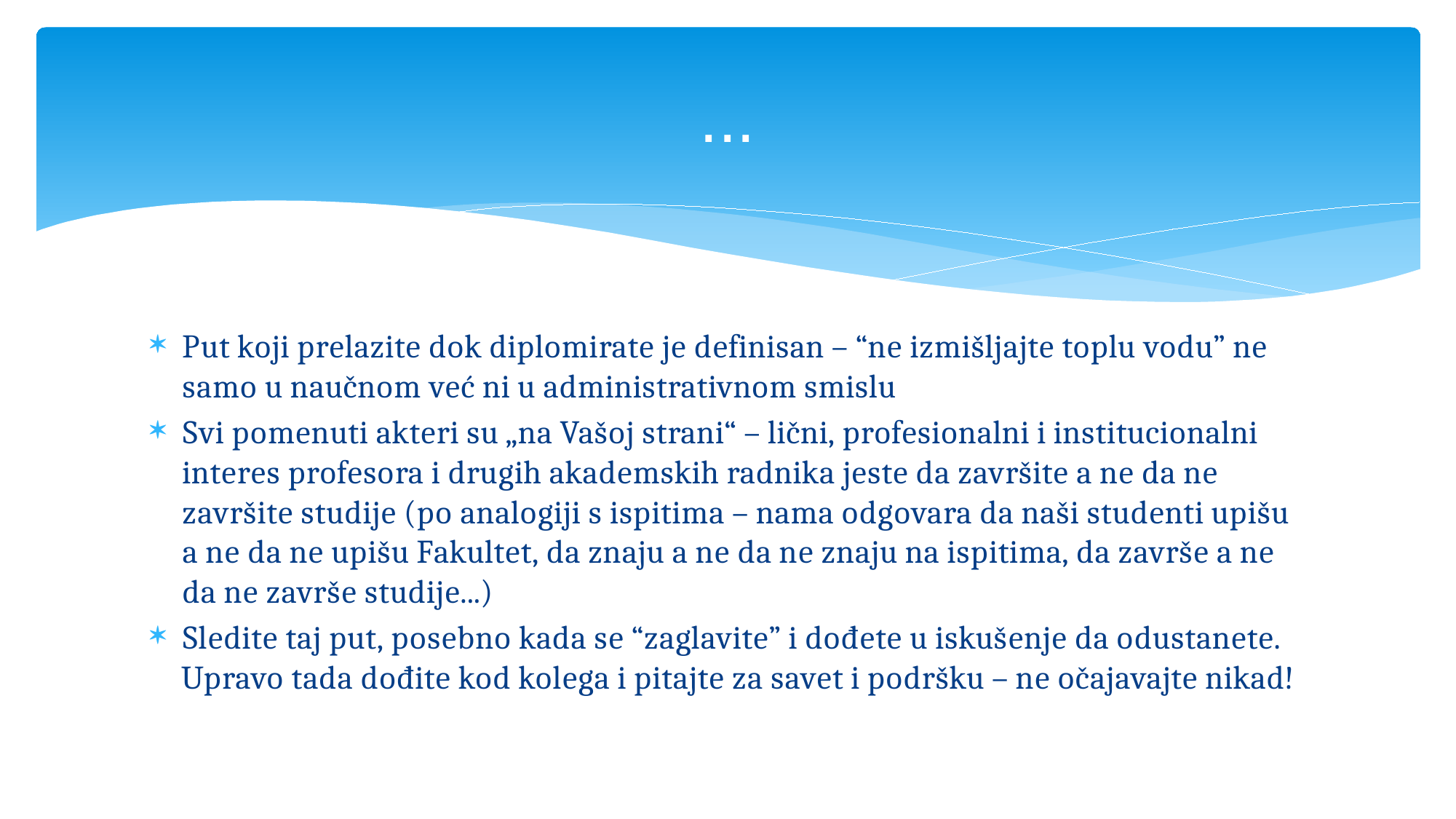

# ...
Put koji prelazite dok diplomirate je definisan – “ne izmišljajte toplu vodu” ne samo u naučnom već ni u administrativnom smislu
Svi pomenuti akteri su „na Vašoj strani“ – lični, profesionalni i institucionalni interes profesora i drugih akademskih radnika jeste da završite a ne da ne završite studije (po analogiji s ispitima – nama odgovara da naši studenti upišu a ne da ne upišu Fakultet, da znaju a ne da ne znaju na ispitima, da završe a ne da ne završe studije...)
Sledite taj put, posebno kada se “zaglavite” i dođete u iskušenje da odustanete. Upravo tada dođite kod kolega i pitajte za savet i podršku – ne očajavajte nikad!